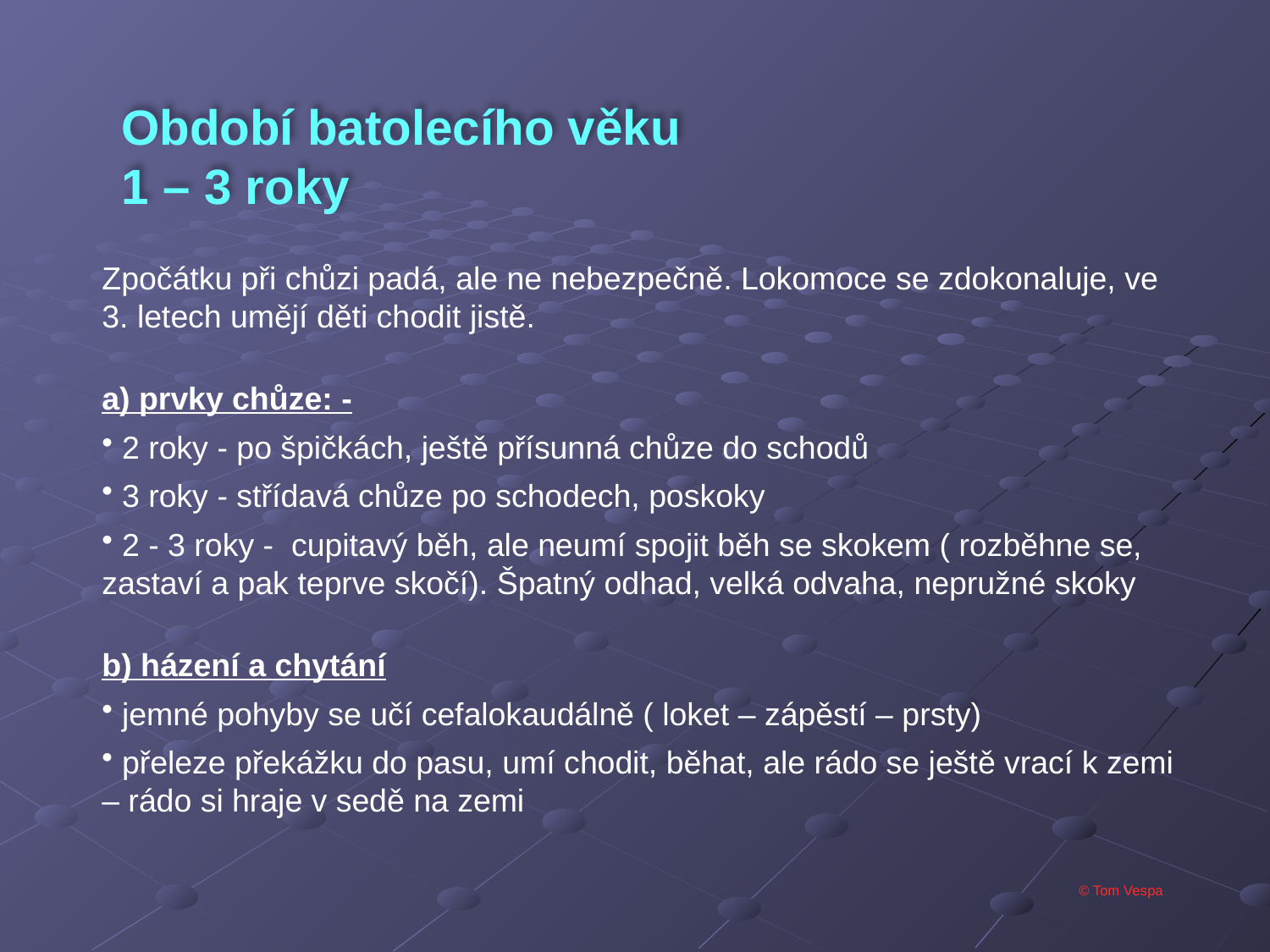

Období batolecího věku  1 – 3 roky
Zpočátku při chůzi padá, ale ne nebezpečně. Lokomoce se zdokonaluje, ve 3. letech umějí děti chodit jistě.

a) prvky chůze: -
 2 roky - po špičkách, ještě přísunná chůze do schodů
 3 roky - střídavá chůze po schodech, poskoky
 2 - 3 roky -  cupitavý běh, ale neumí spojit běh se skokem ( rozběhne se, zastaví a pak teprve skočí). Špatný odhad, velká odvaha, nepružné skoky

b) házení a chytání
 jemné pohyby se učí cefalokaudálně ( loket – zápěstí – prsty)
 přeleze překážku do pasu, umí chodit, běhat, ale rádo se ještě vrací k zemi – rádo si hraje v sedě na zemi
© Tom Vespa